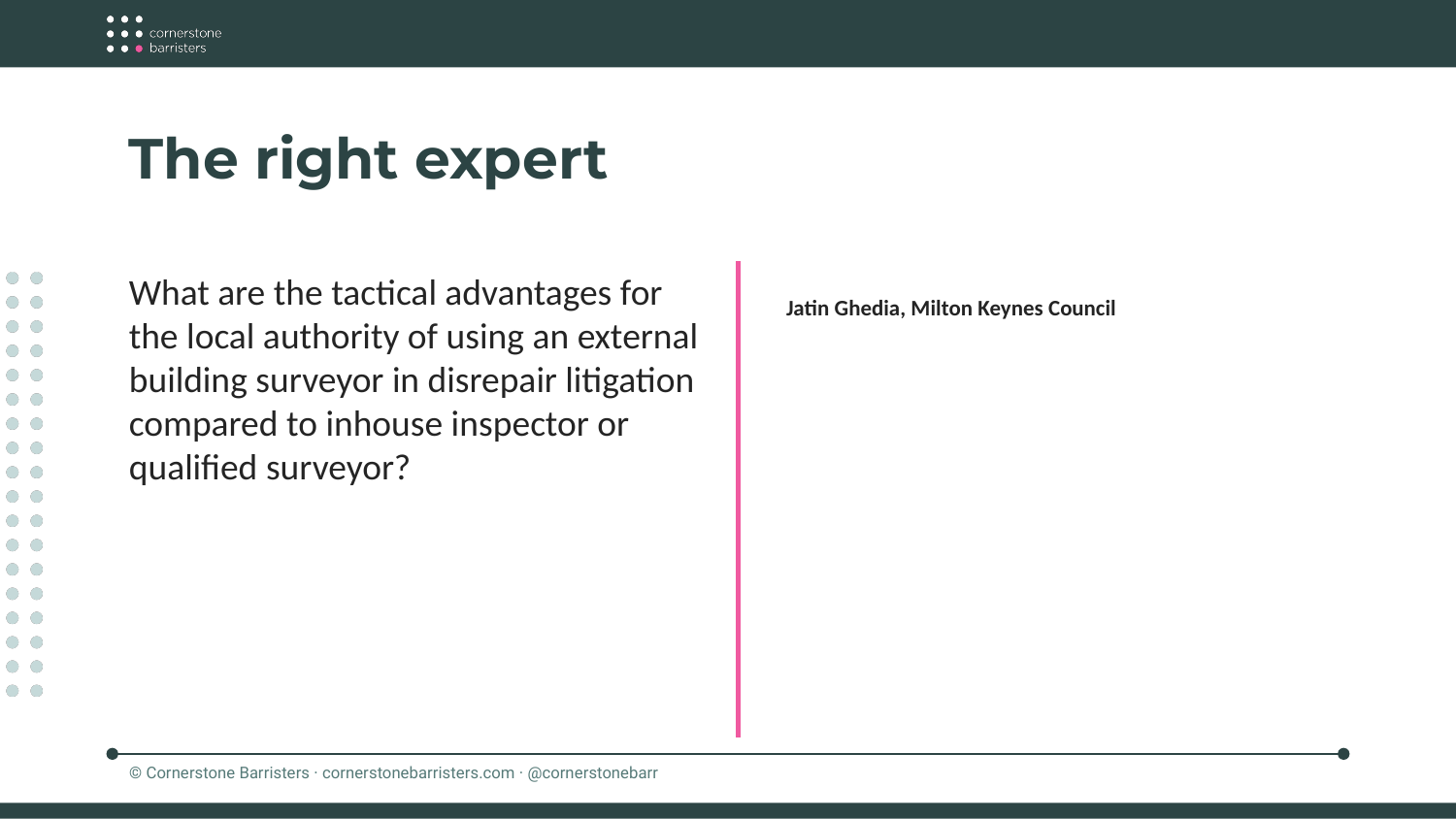

The right expert

What are the tactical advantages for the local authority of using an external building surveyor in disrepair litigation compared to inhouse inspector or qualified surveyor?
Jatin Ghedia, Milton Keynes Council